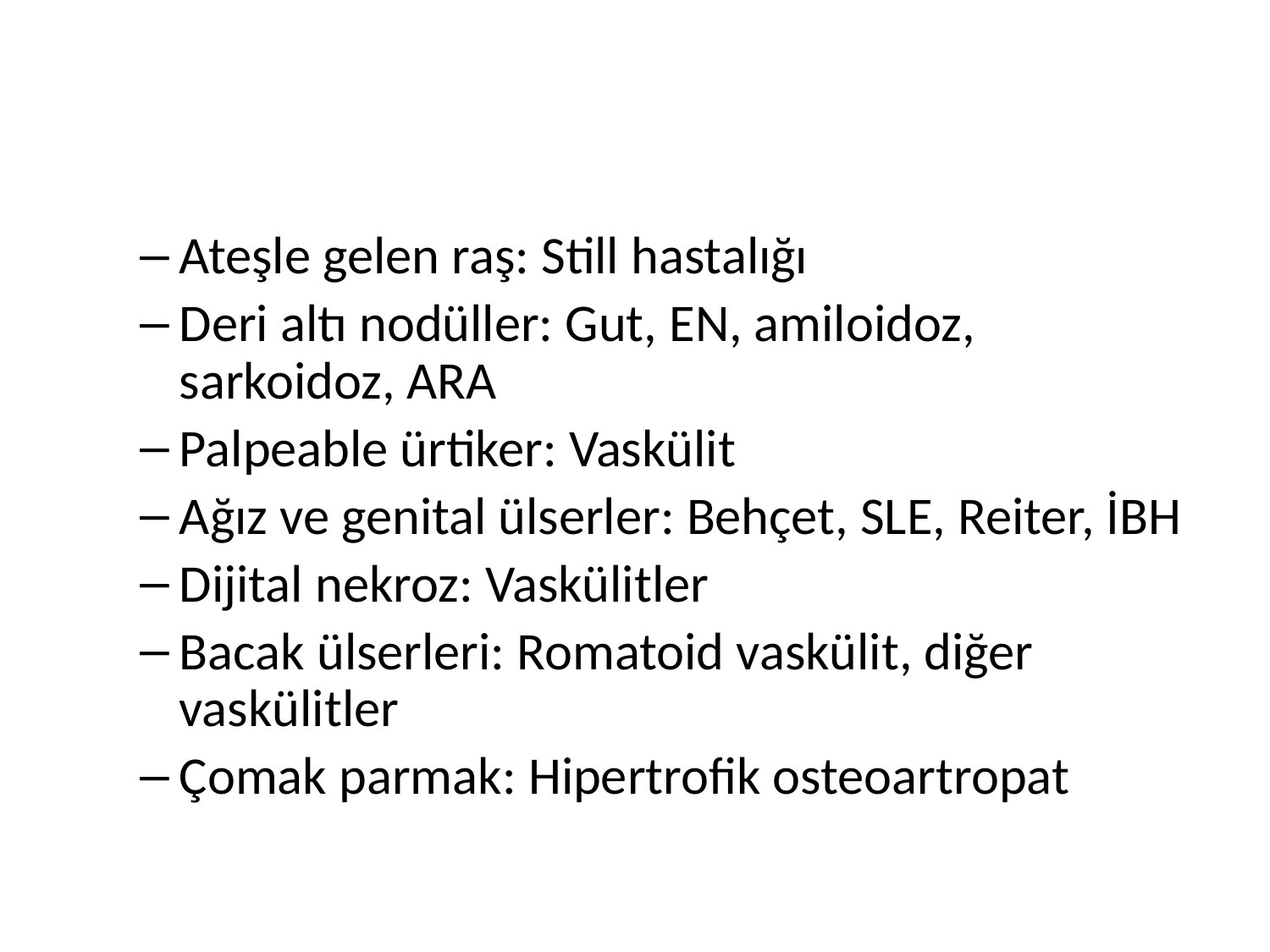

#
Ateşle gelen raş: Still hastalığı
Deri altı nodüller: Gut, EN, amiloidoz, sarkoidoz, ARA
Palpeable ürtiker: Vaskülit
Ağız ve genital ülserler: Behçet, SLE, Reiter, İBH
Dijital nekroz: Vaskülitler
Bacak ülserleri: Romatoid vaskülit, diğer vaskülitler
Çomak parmak: Hipertrofik osteoartropat